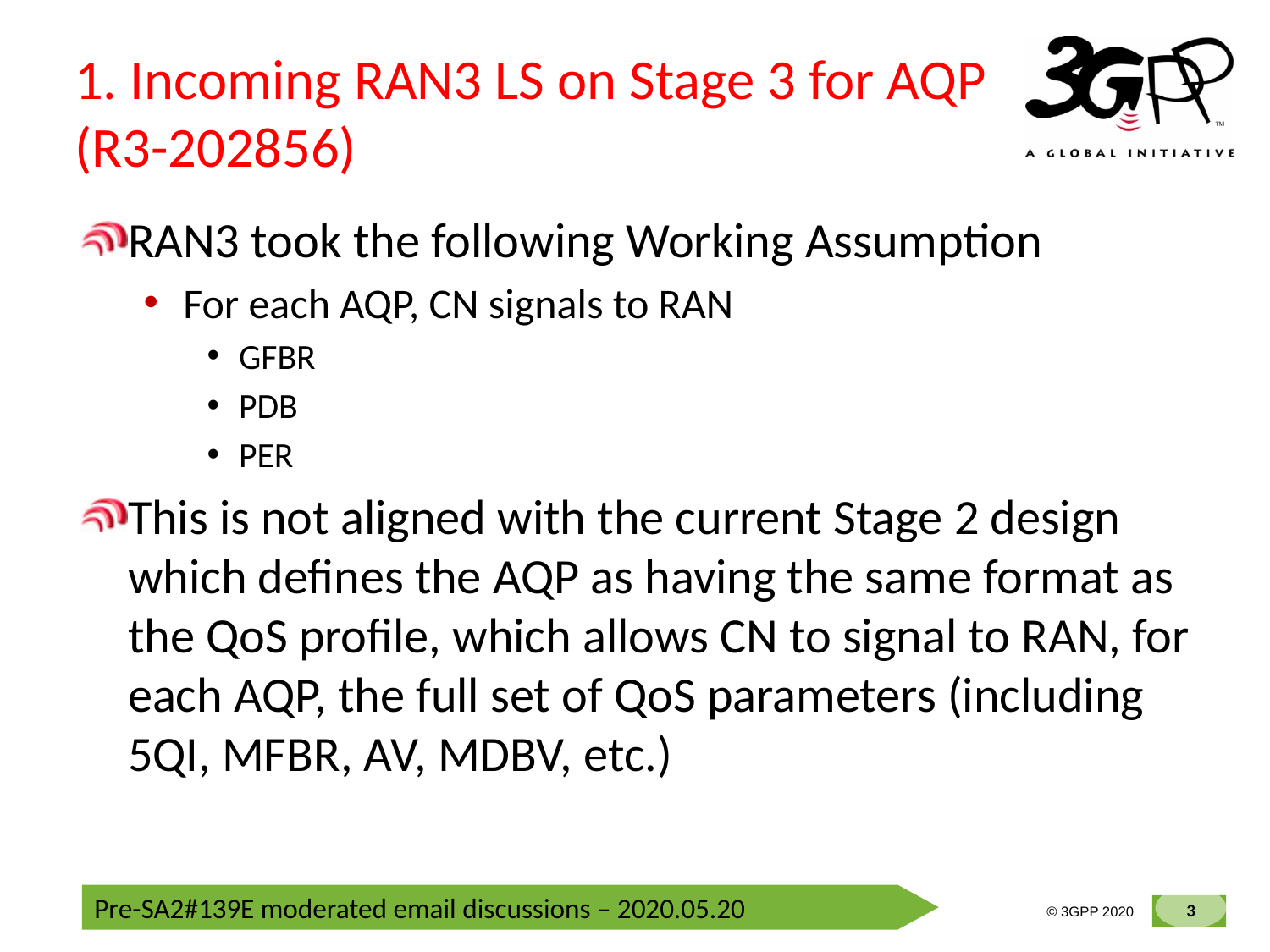

# 1. Incoming RAN3 LS on Stage 3 for AQP (R3-202856)
RAN3 took the following Working Assumption
For each AQP, CN signals to RAN
GFBR
PDB
PER
This is not aligned with the current Stage 2 design which defines the AQP as having the same format as the QoS profile, which allows CN to signal to RAN, for each AQP, the full set of QoS parameters (including 5QI, MFBR, AV, MDBV, etc.)